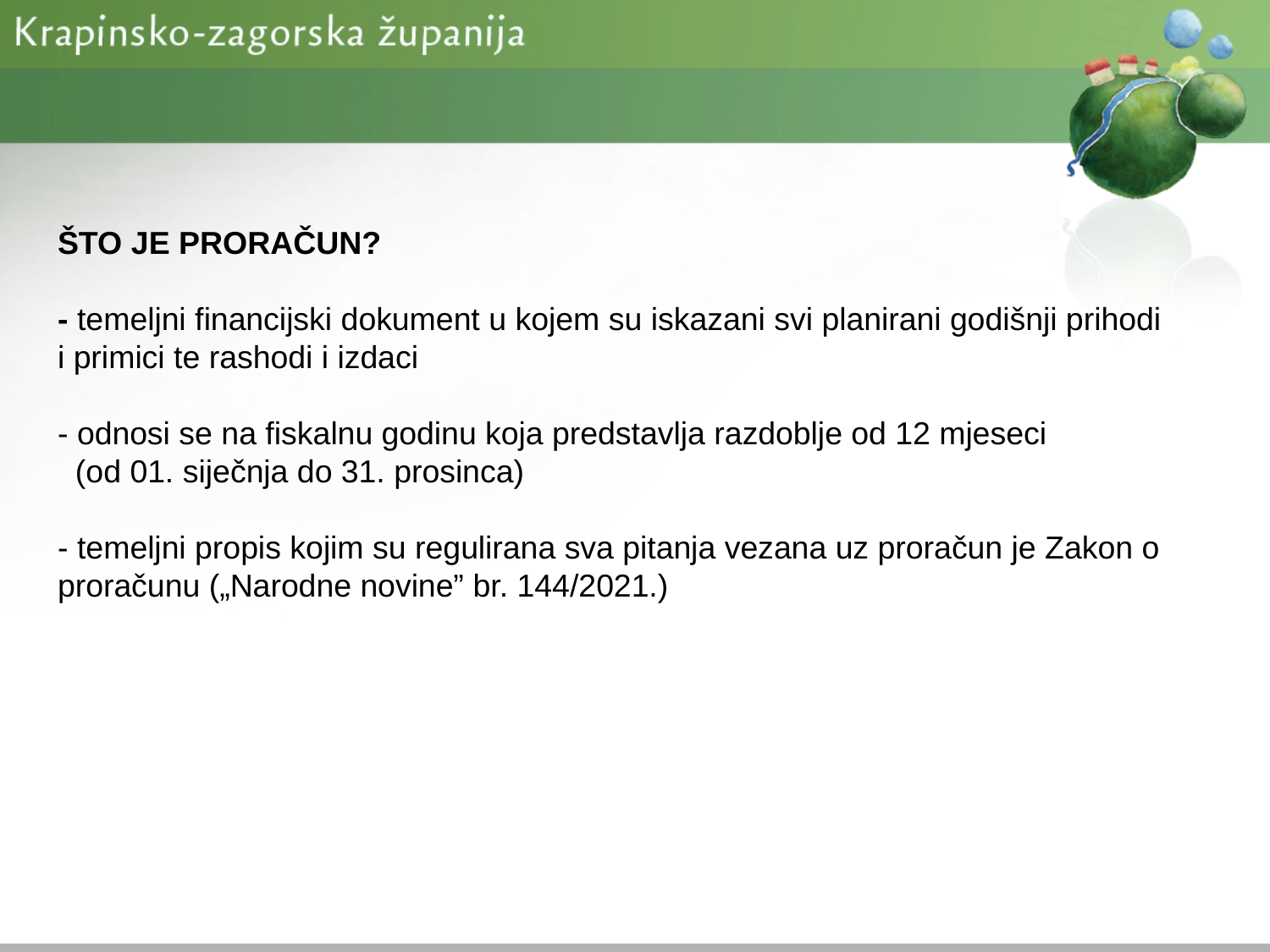

# ŠTO JE PRORAČUN? - temeljni financijski dokument u kojem su iskazani svi planirani godišnji prihodi i primici te rashodi i izdaci - odnosi se na fiskalnu godinu koja predstavlja razdoblje od 12 mjeseci (od 01. siječnja do 31. prosinca) - temeljni propis kojim su regulirana sva pitanja vezana uz proračun je Zakon o proračunu („Narodne novine” br. 144/2021.)